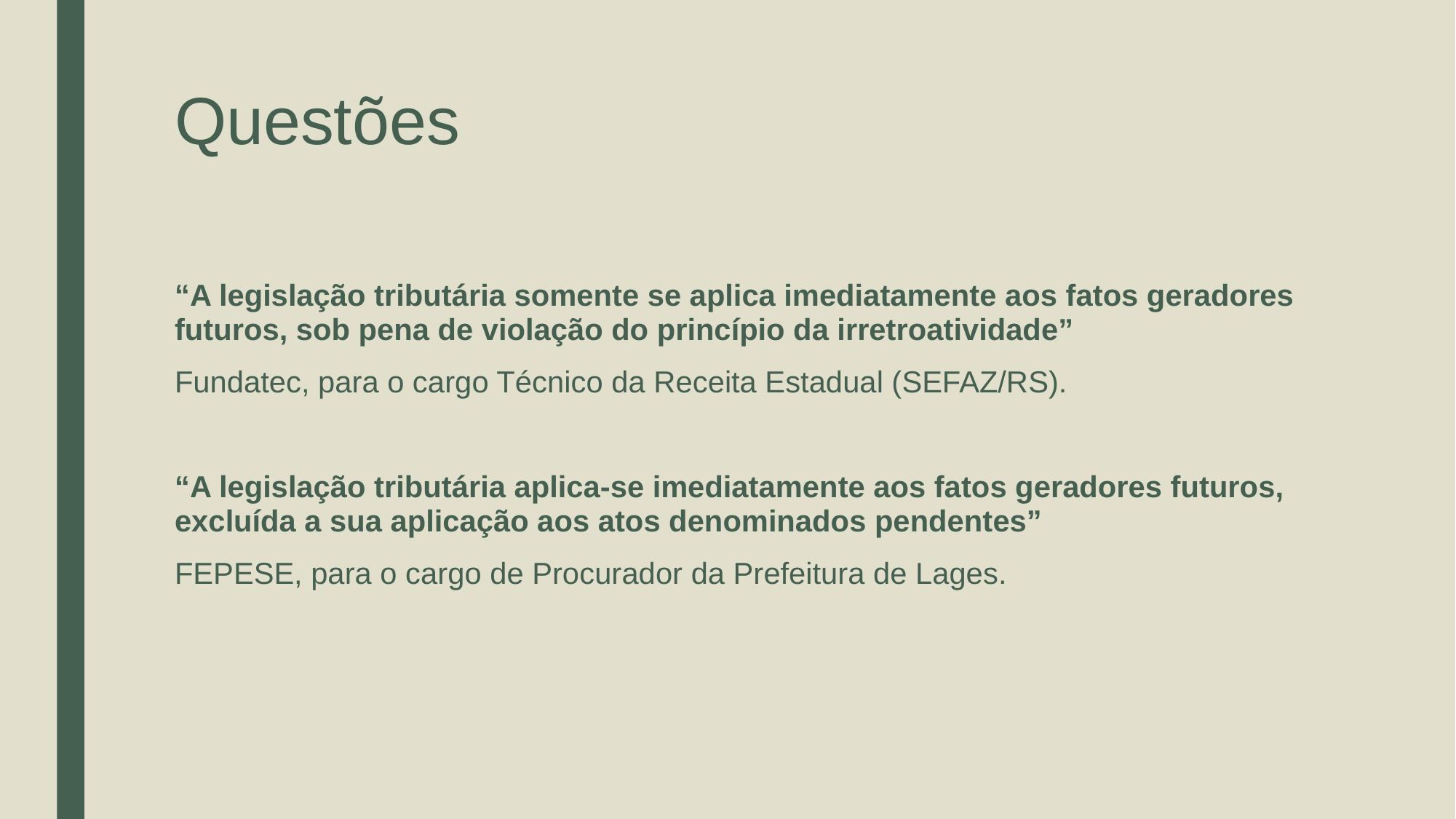

# Questões
“A legislação tributária somente se aplica imediatamente aos fatos geradores futuros, sob pena de violação do princípio da irretroatividade”
Fundatec, para o cargo Técnico da Receita Estadual (SEFAZ/RS).

“A legislação tributária aplica-se imediatamente aos fatos geradores futuros, excluída a sua aplicação aos atos denominados pendentes”
FEPESE, para o cargo de Procurador da Prefeitura de Lages.